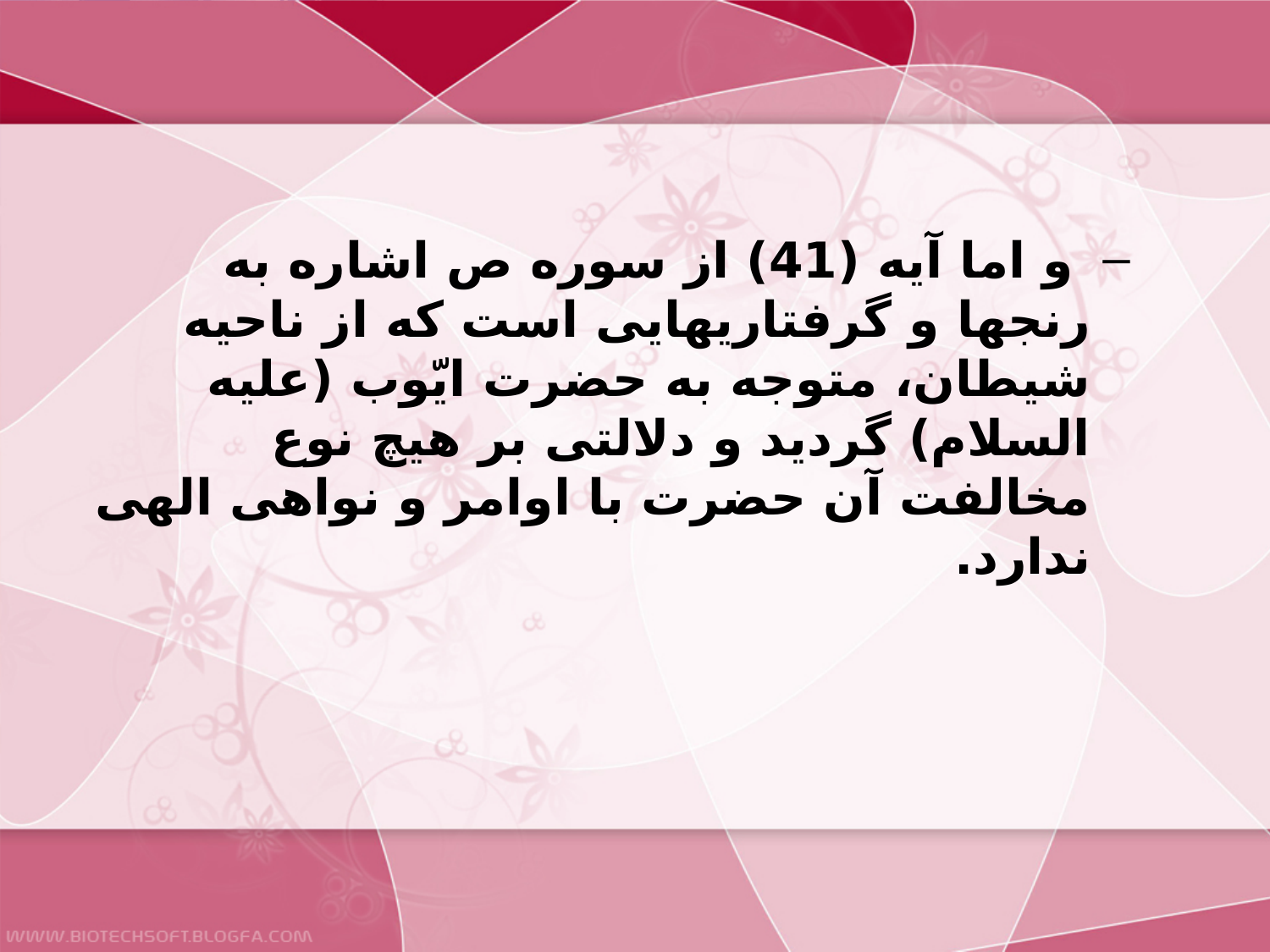

#
 و اما آيه (41) از سوره ص اشاره به رنجها و گرفتاريهايى است كه از ناحيه شيطان، متوجه به حضرت ايّوب (عليه السلام) گرديد و دلالتى بر هيچ نوع مخالفت آن حضرت با اوامر و نواهى الهى ندارد.